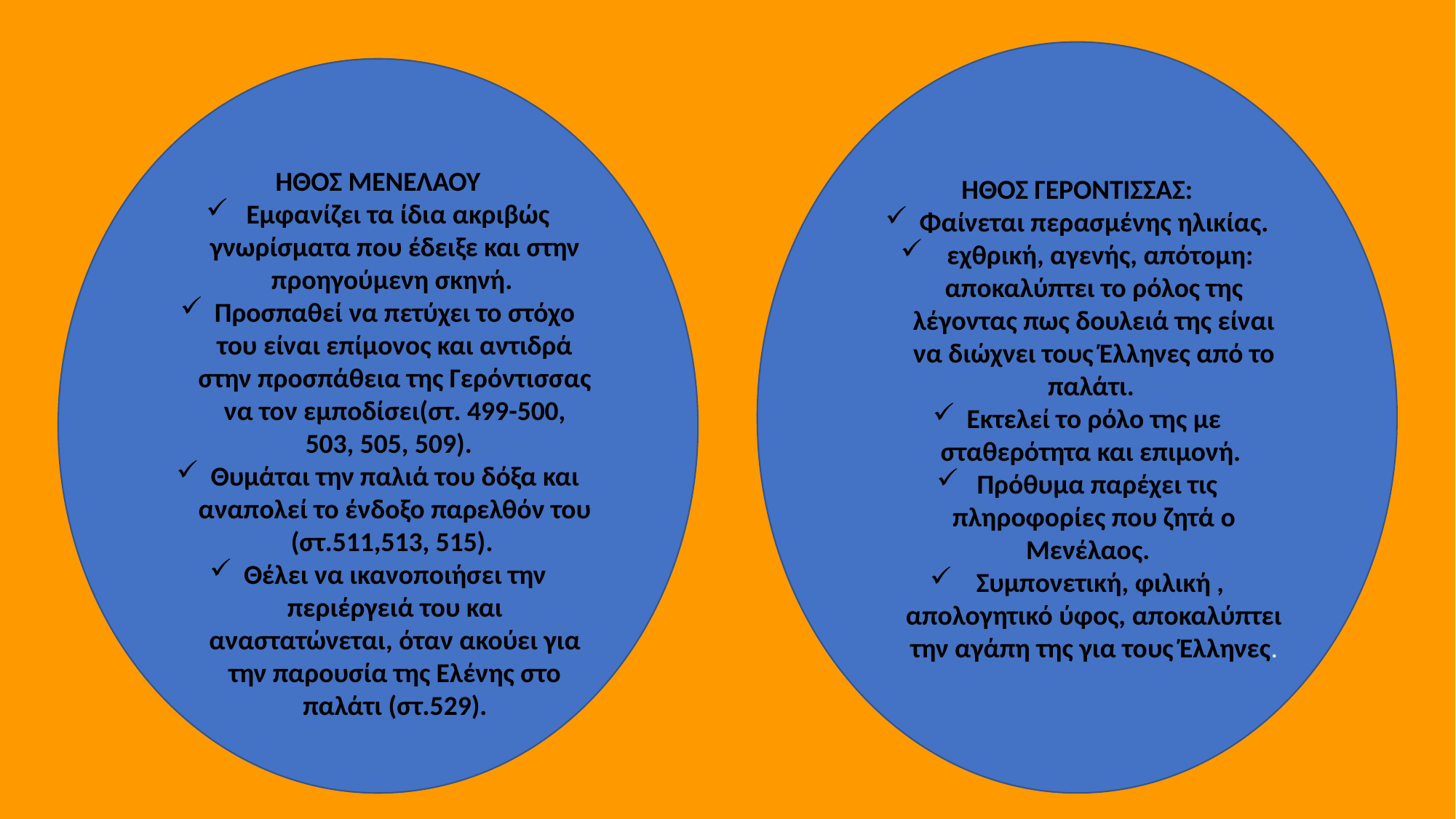

ΗΘΟΣ ΓΕΡΟΝΤΙΣΣΑΣ:
Φαίνεται περασμένης ηλικίας.
  εχθρική, αγενής, απότομη: αποκαλύπτει το ρόλος της λέγοντας πως δουλειά της είναι να διώχνει τους Έλληνες από το παλάτι.
Εκτελεί το ρόλο της με σταθερότητα και επιμονή.
 Πρόθυμα παρέχει τις πληροφορίες που ζητά ο Μενέλαος.
  Συμπονετική, φιλική , απολογητικό ύφος, αποκαλύπτει την αγάπη της για τους Έλληνες.

ΗΘΟΣ ΜΕΝΕΛΑΟΥ
 Εμφανίζει τα ίδια ακριβώς γνωρίσματα που έδειξε και στην προηγούμενη σκηνή.
Προσπαθεί να πετύχει το στόχο του είναι επίμονος και αντιδρά στην προσπάθεια της Γερόντισσας να τον εμποδίσει(στ. 499-500, 503, 505, 509).
Θυμάται την παλιά του δόξα και αναπολεί το ένδοξο παρελθόν του (στ.511,513, 515).
Θέλει να ικανοποιήσει την περιέργειά του και αναστατώνεται, όταν ακούει για την παρουσία της Ελένης στο παλάτι (στ.529).